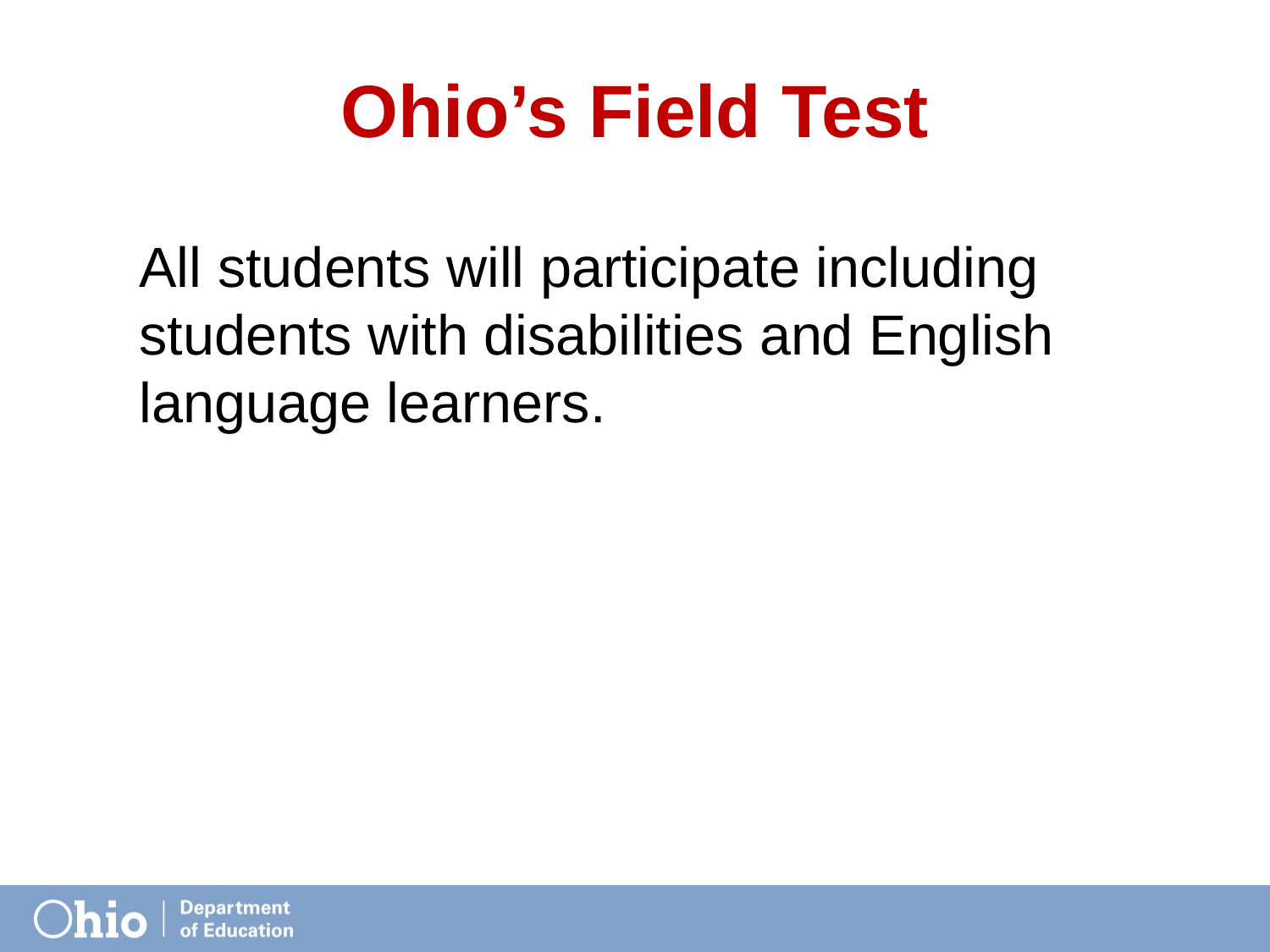

# Ohio’s Field Test
All students will participate including students with disabilities and English language learners.